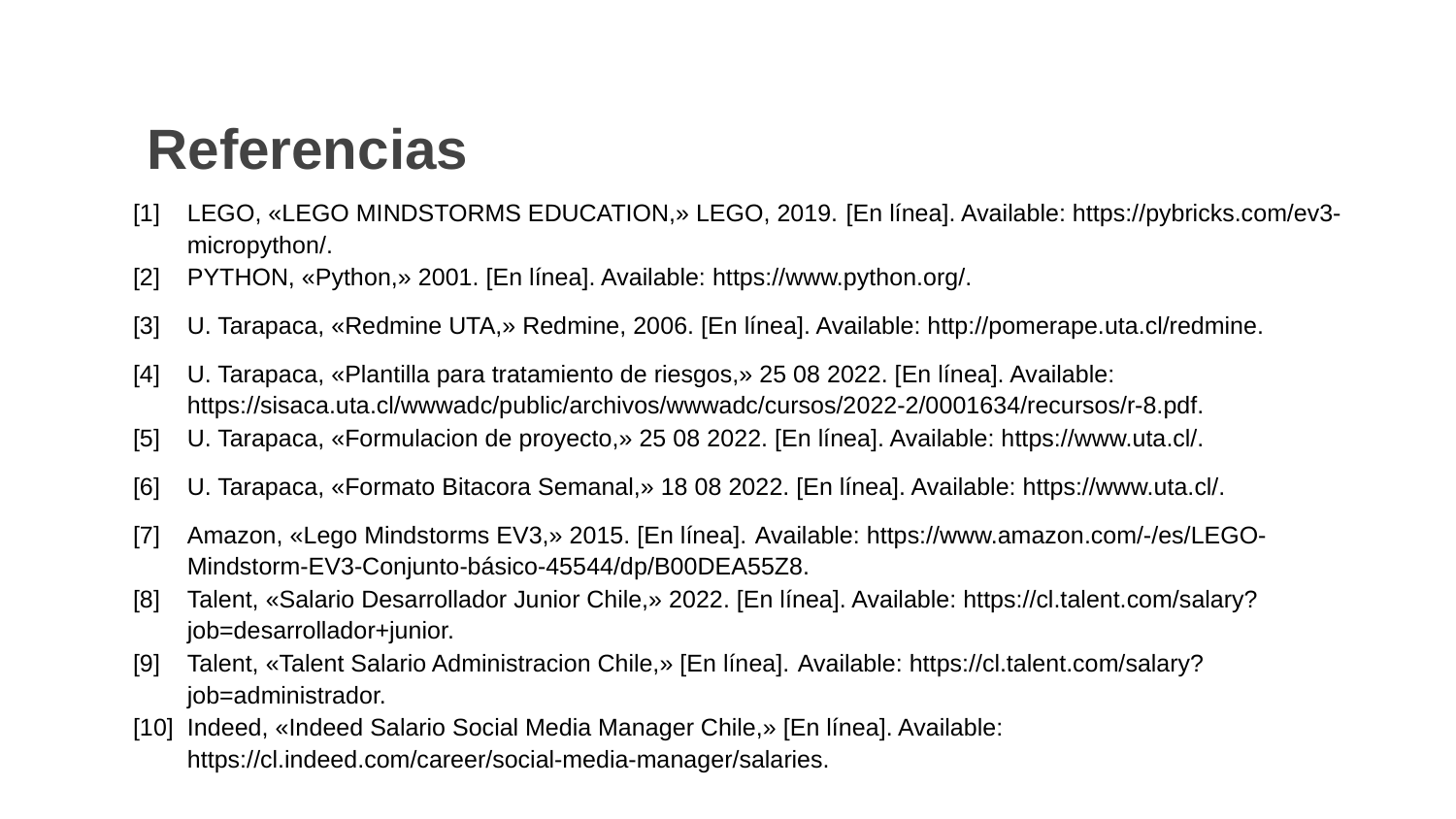

# Referencias
| [1] | LEGO, «LEGO MINDSTORMS EDUCATION,» LEGO, 2019. [En línea]. Available: https://pybricks.com/ev3-micropython/. |
| --- | --- |
| [2] | PYTHON, «Python,» 2001. [En línea]. Available: https://www.python.org/. |
| [3] | U. Tarapaca, «Redmine UTA,» Redmine, 2006. [En línea]. Available: http://pomerape.uta.cl/redmine. |
| [4] | U. Tarapaca, «Plantilla para tratamiento de riesgos,» 25 08 2022. [En línea]. Available: https://sisaca.uta.cl/wwwadc/public/archivos/wwwadc/cursos/2022-2/0001634/recursos/r-8.pdf. |
| [5] | U. Tarapaca, «Formulacion de proyecto,» 25 08 2022. [En línea]. Available: https://www.uta.cl/. |
| [6] | U. Tarapaca, «Formato Bitacora Semanal,» 18 08 2022. [En línea]. Available: https://www.uta.cl/. |
| [7] | Amazon, «Lego Mindstorms EV3,» 2015. [En línea]. Available: https://www.amazon.com/-/es/LEGO-Mindstorm-EV3-Conjunto-básico-45544/dp/B00DEA55Z8. |
| [8] | Talent, «Salario Desarrollador Junior Chile,» 2022. [En línea]. Available: https://cl.talent.com/salary?job=desarrollador+junior. |
| [9] | Talent, «Talent Salario Administracion Chile,» [En línea]. Available: https://cl.talent.com/salary?job=administrador. |
| [10] | Indeed, «Indeed Salario Social Media Manager Chile,» [En línea]. Available: https://cl.indeed.com/career/social-media-manager/salaries. |